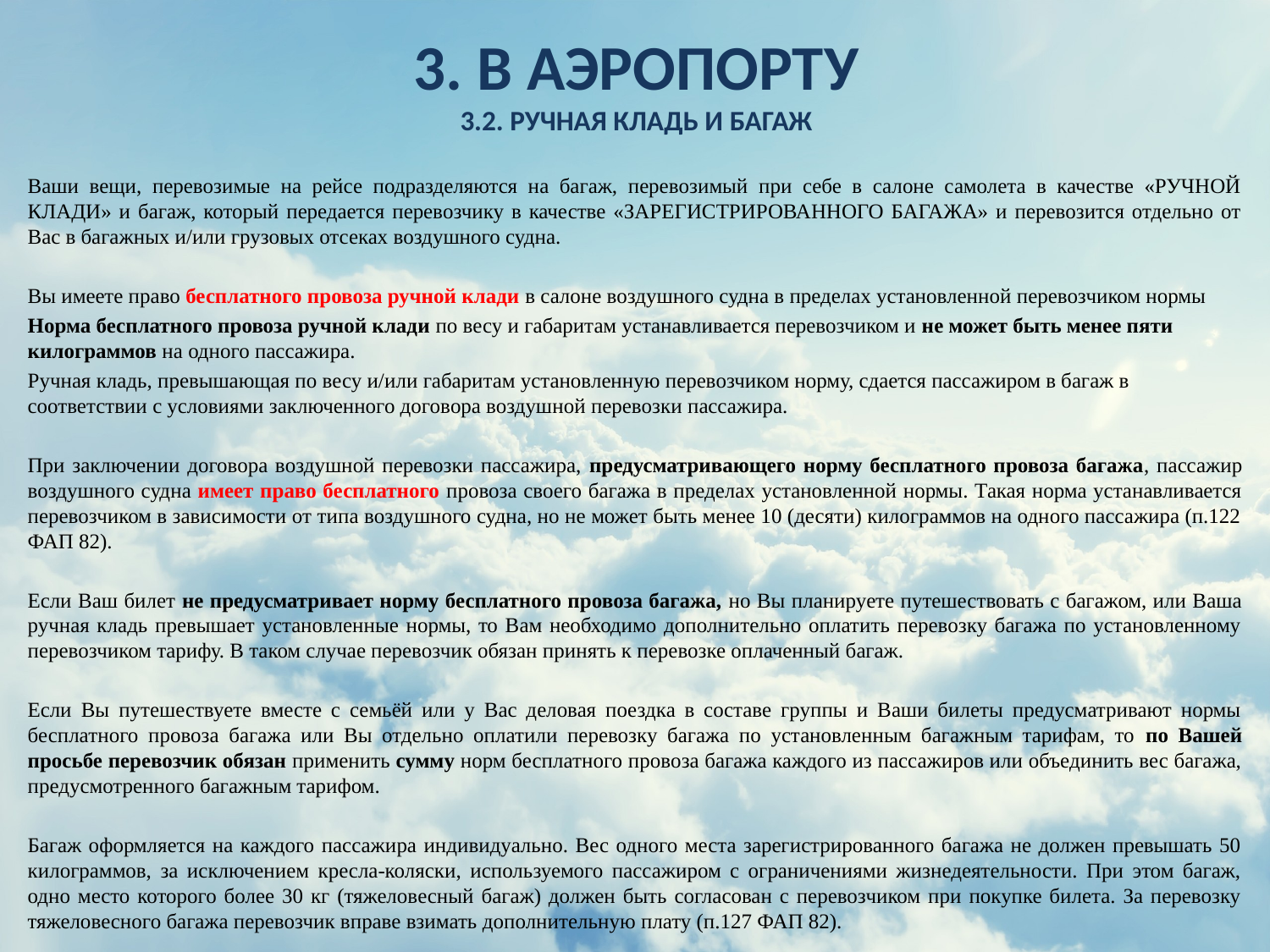

# 3. В аэропорту 3.2. РУЧНАЯ КЛАДЬ И БАГАЖ
Ваши вещи, перевозимые на рейсе подразделяются на багаж, перевозимый при себе в салоне самолета в качестве «РУЧНОЙ КЛАДИ» и багаж, который передается перевозчику в качестве «ЗАРЕГИСТРИРОВАННОГО БАГАЖА» и перевозится отдельно от Вас в багажных и/или грузовых отсеках воздушного судна.

Вы имеете право бесплатного провоза ручной клади в салоне воздушного судна в пределах установленной перевозчиком нормы
Норма бесплатного провоза ручной клади по весу и габаритам устанавливается перевозчиком и не может быть менее пяти килограммов на одного пассажира.
Ручная кладь, превышающая по весу и/или габаритам установленную перевозчиком норму, сдается пассажиром в багаж в соответствии с условиями заключенного договора воздушной перевозки пассажира.

При заключении договора воздушной перевозки пассажира, предусматривающего норму бесплатного провоза багажа, пассажир воздушного судна имеет право бесплатного провоза своего багажа в пределах установленной нормы. Такая норма устанавливается перевозчиком в зависимости от типа воздушного судна, но не может быть менее 10 (десяти) килограммов на одного пассажира (п.122 ФАП 82).

Если Ваш билет не предусматривает норму бесплатного провоза багажа, но Вы планируете путешествовать с багажом, или Ваша ручная кладь превышает установленные нормы, то Вам необходимо дополнительно оплатить перевозку багажа по установленному перевозчиком тарифу. В таком случае перевозчик обязан принять к перевозке оплаченный багаж.

Если Вы путешествуете вместе с семьёй или у Вас деловая поездка в составе группы и Ваши билеты предусматривают нормы бесплатного провоза багажа или Вы отдельно оплатили перевозку багажа по установленным багажным тарифам, то по Вашей просьбе перевозчик обязан применить сумму норм бесплатного провоза багажа каждого из пассажиров или объединить вес багажа, предусмотренного багажным тарифом.

Багаж оформляется на каждого пассажира индивидуально. Вес одного места зарегистрированного багажа не должен превышать 50 килограммов, за исключением кресла-коляски, используемого пассажиром с ограничениями жизнедеятельности. При этом багаж, одно место которого более 30 кг (тяжеловесный багаж) должен быть согласован с перевозчиком при покупке билета. За перевозку тяжеловесного багажа перевозчик вправе взимать дополнительную плату (п.127 ФАП 82).